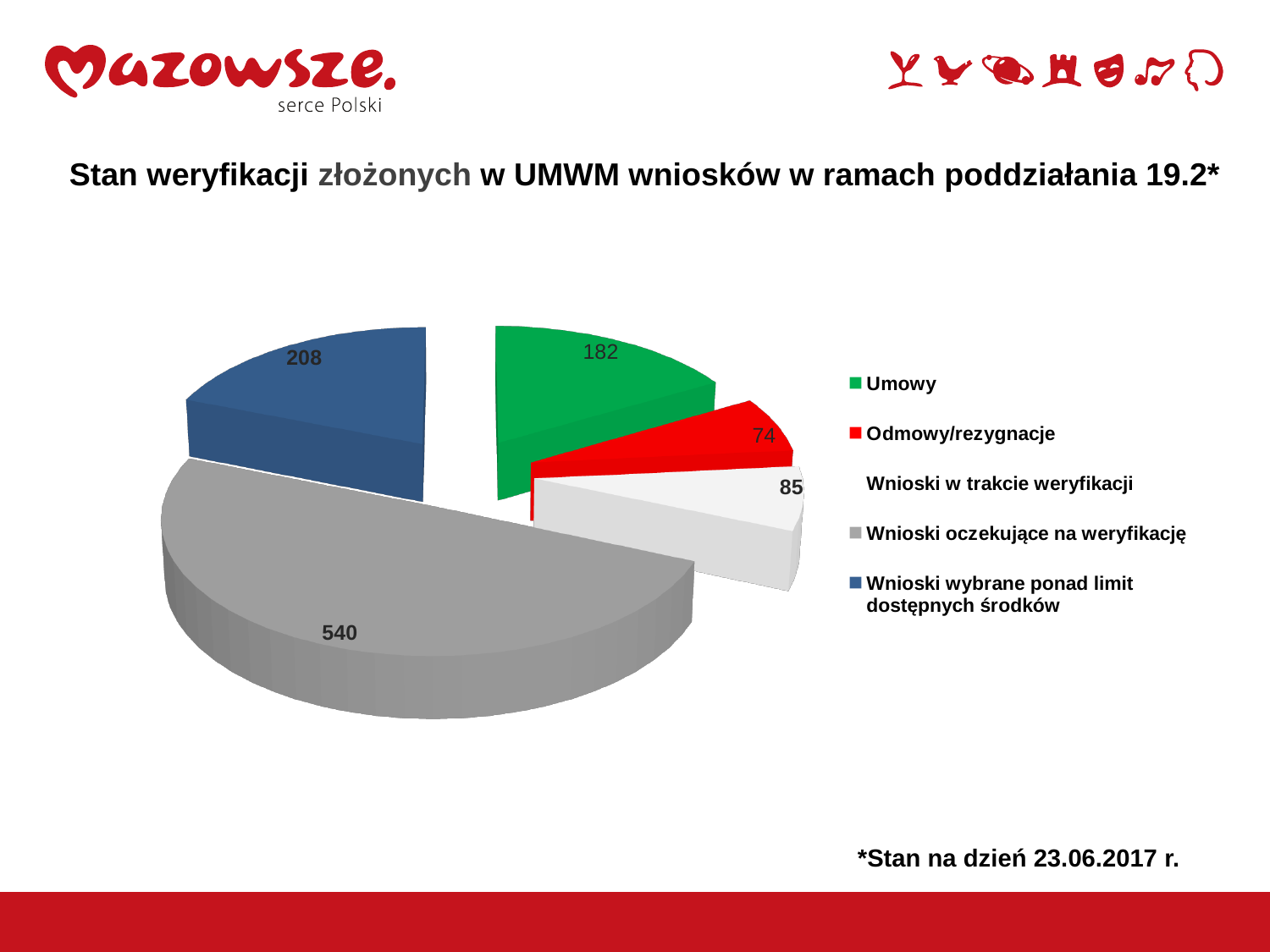

Stan weryfikacji złożonych w UMWM wniosków w ramach poddziałania 19.2*

[unsupported chart]

*Stan na dzień 23.06.2017 r.